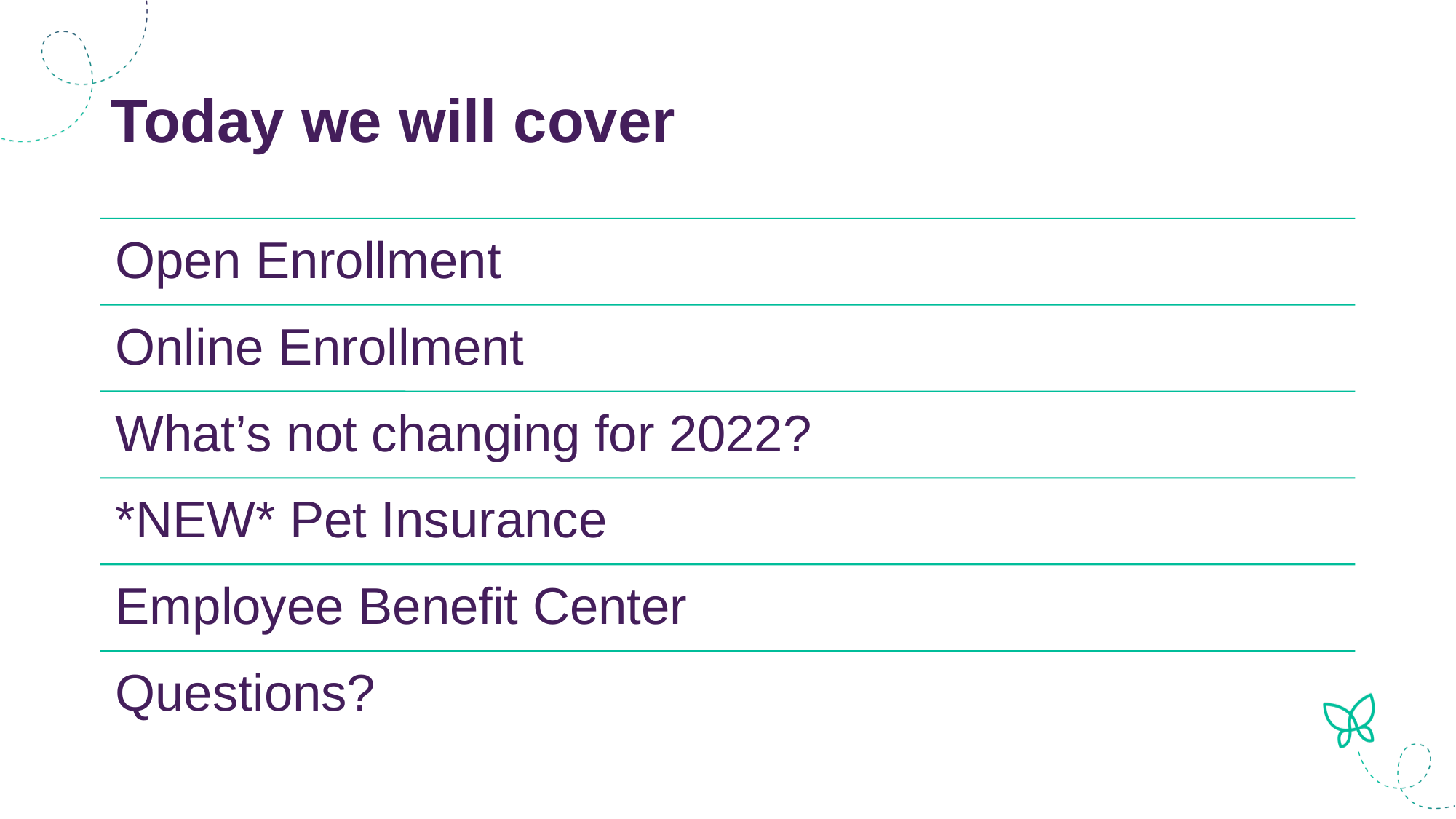

# Today we will cover
Open Enrollment
Online Enrollment
What’s not changing for 2022?
*NEW* Pet Insurance
Employee Benefit Center
Questions?